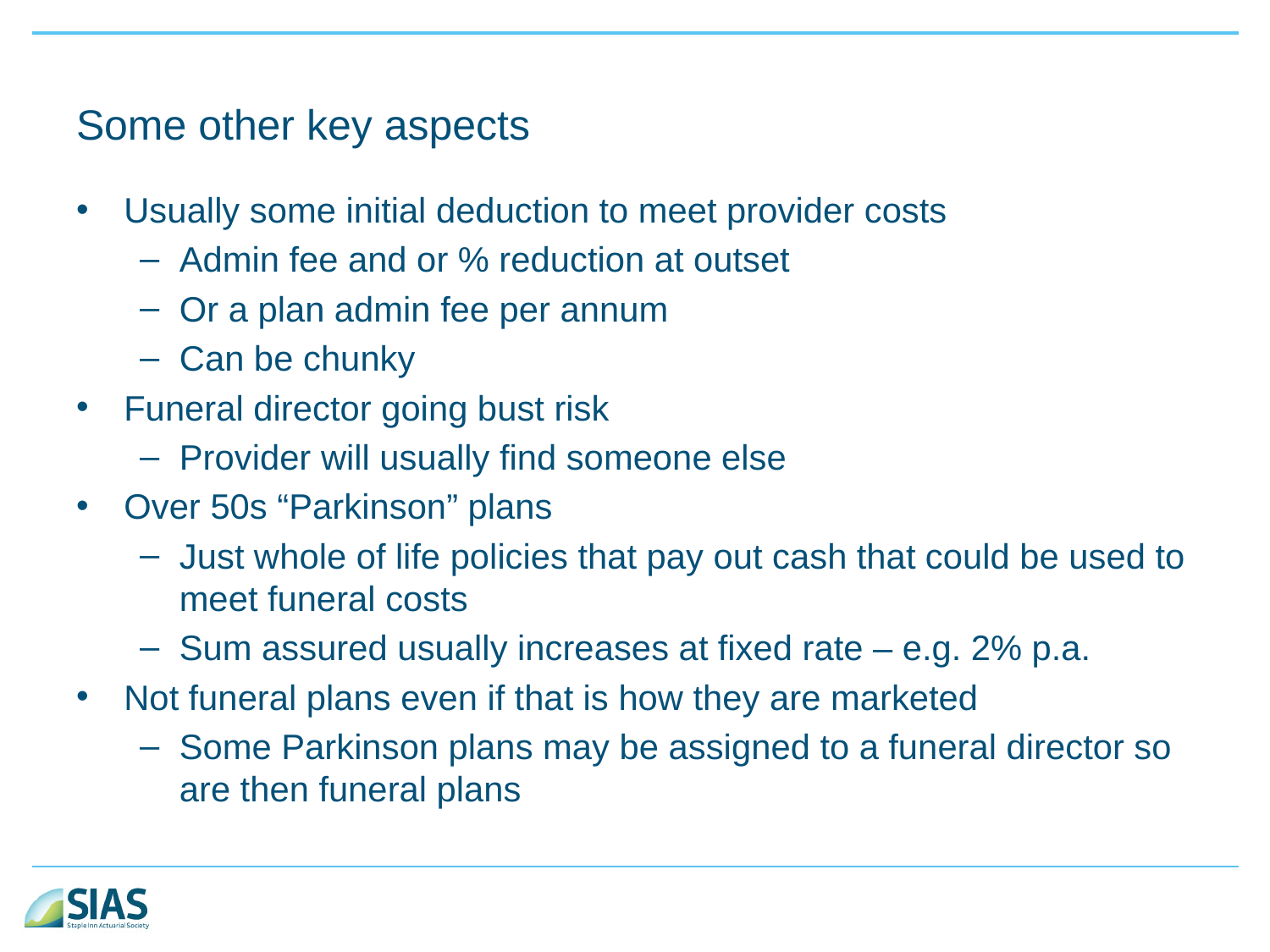

# Some other key aspects
Usually some initial deduction to meet provider costs
Admin fee and or % reduction at outset
Or a plan admin fee per annum
Can be chunky
Funeral director going bust risk
Provider will usually find someone else
Over 50s “Parkinson” plans
Just whole of life policies that pay out cash that could be used to meet funeral costs
Sum assured usually increases at fixed rate – e.g. 2% p.a.
Not funeral plans even if that is how they are marketed
Some Parkinson plans may be assigned to a funeral director so are then funeral plans